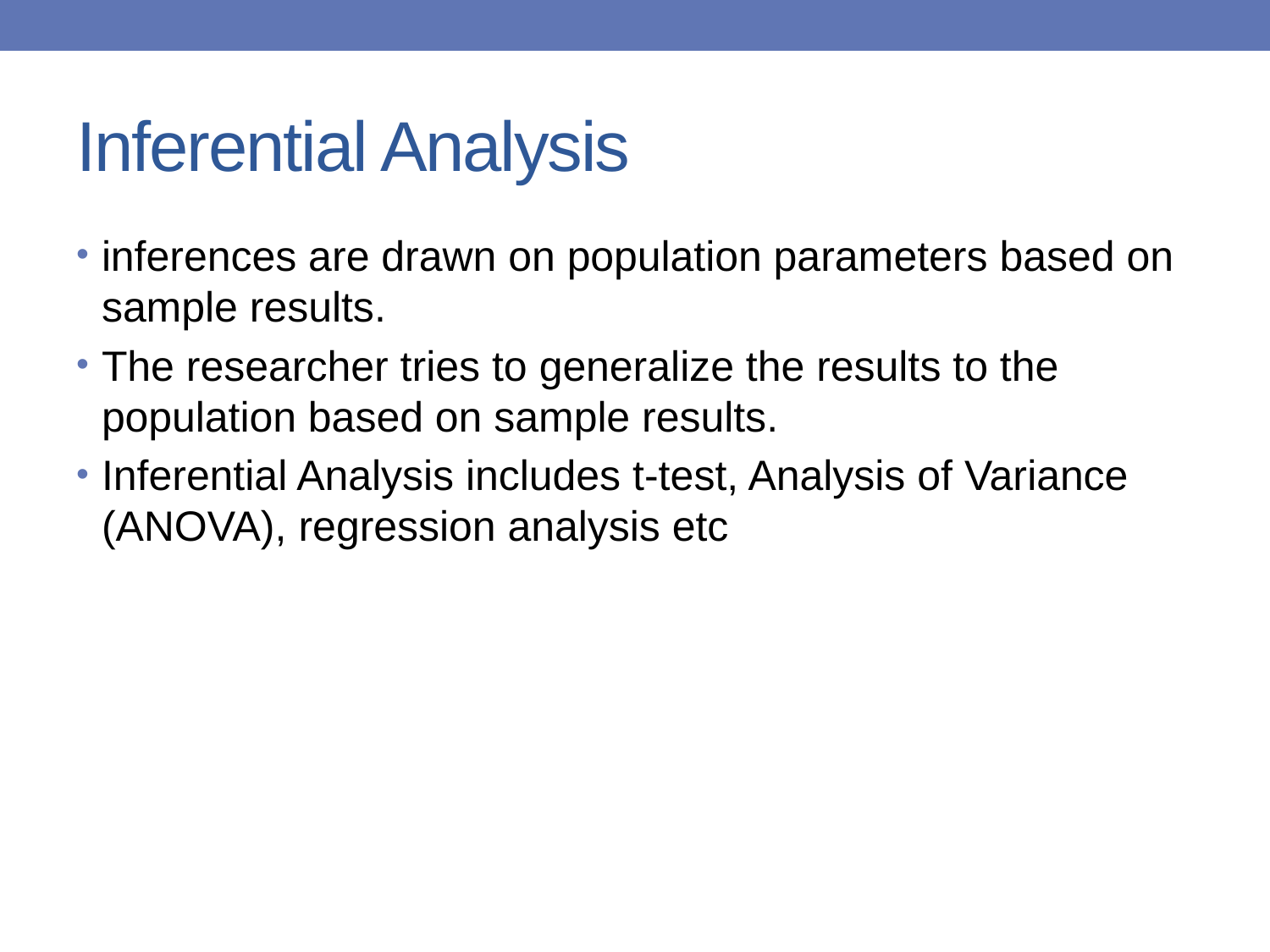

# Inferential Analysis
inferences are drawn on population parameters based on sample results.
The researcher tries to generalize the results to the population based on sample results.
Inferential Analysis includes t-test, Analysis of Variance (ANOVA), regression analysis etc